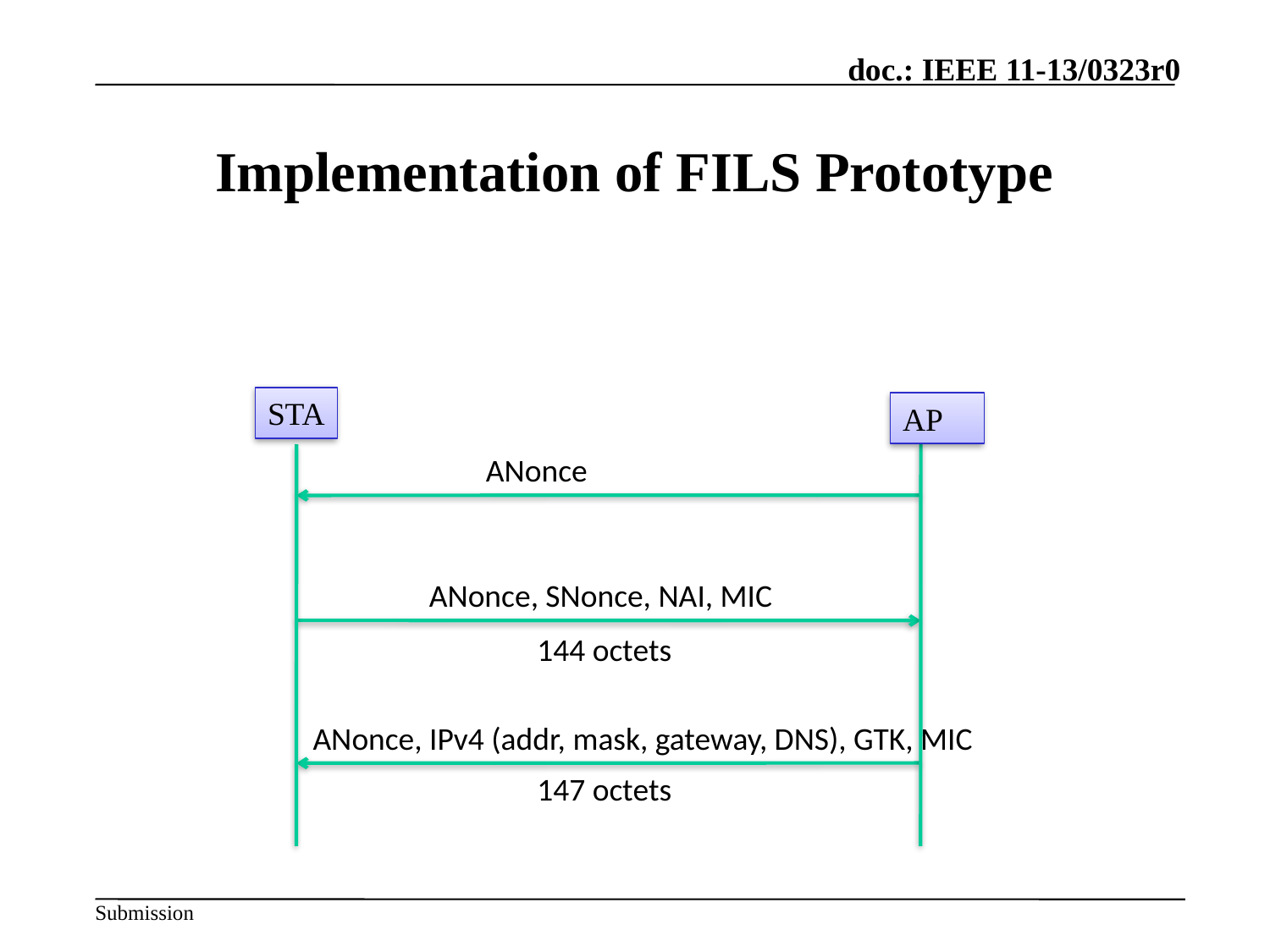

# Implementation of FILS Prototype

STA
AP
ANonce
ANonce, SNonce, NAI, MIC
144 octets
ANonce, IPv4 (addr, mask, gateway, DNS), GTK, MIC
147 octets